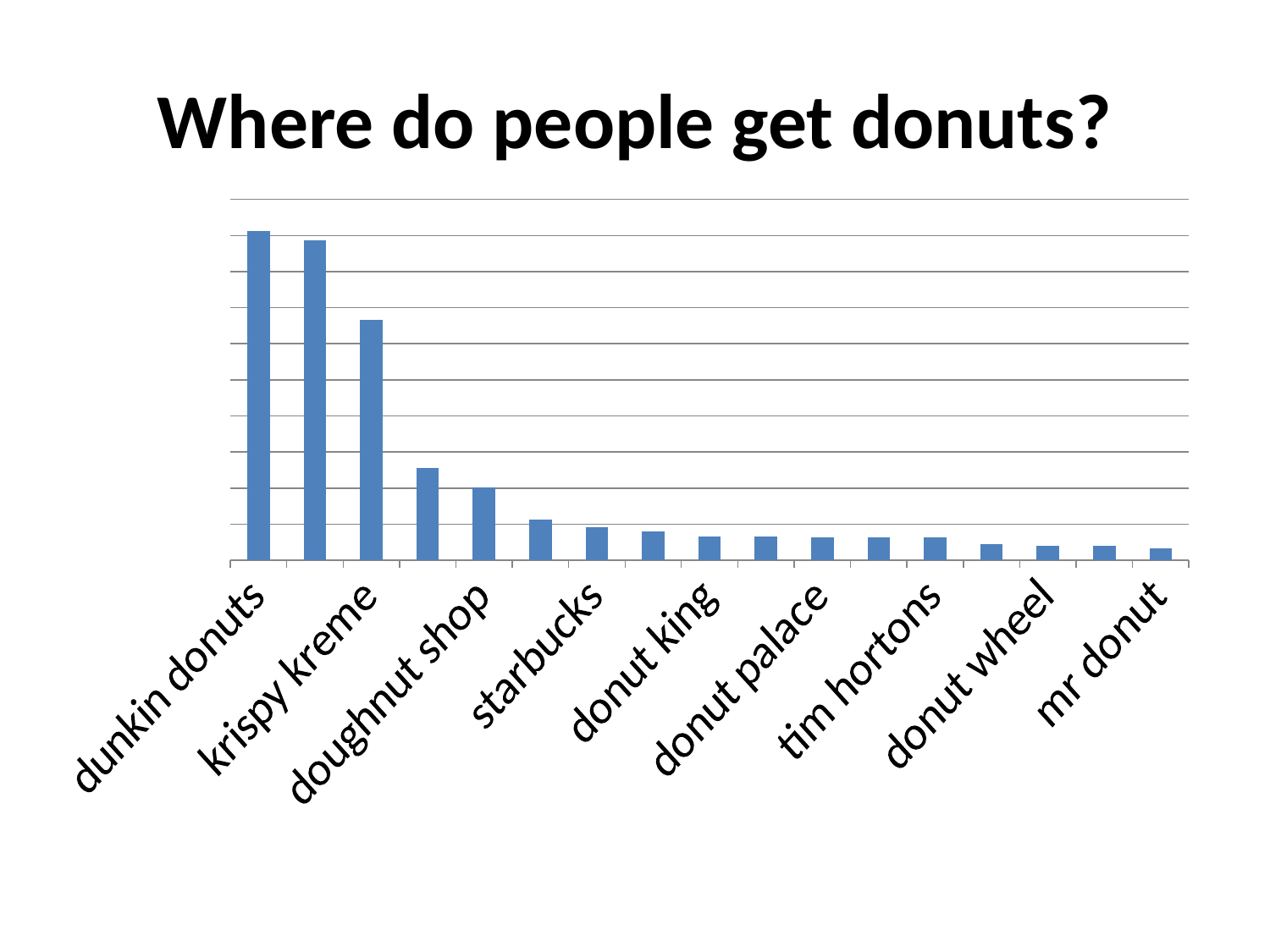

# Where do people get donuts?

### Chart

| Category |  |
|---|---|
| dunkin donuts | 1823.0 |
| donut shop | 1773.0 |
| krispy kreme | 1333.0 |
| coffee people | 512.0 |
| doughnut shop | 406.0 |
| mister donut | 224.0 |
| starbucks | 182.0 |
| voodoo doughnut | 160.0 |
| donut king | 133.0 |
| bella cucina | 131.0 |
| donut palace | 129.0 |
| donut house | 126.0 |
| tim hortons | 126.0 |
| doughnut plant | 92.0 |
| donut wheel | 82.0 |
| donut connection | 82.0 |
| mr donut | 67.0 |